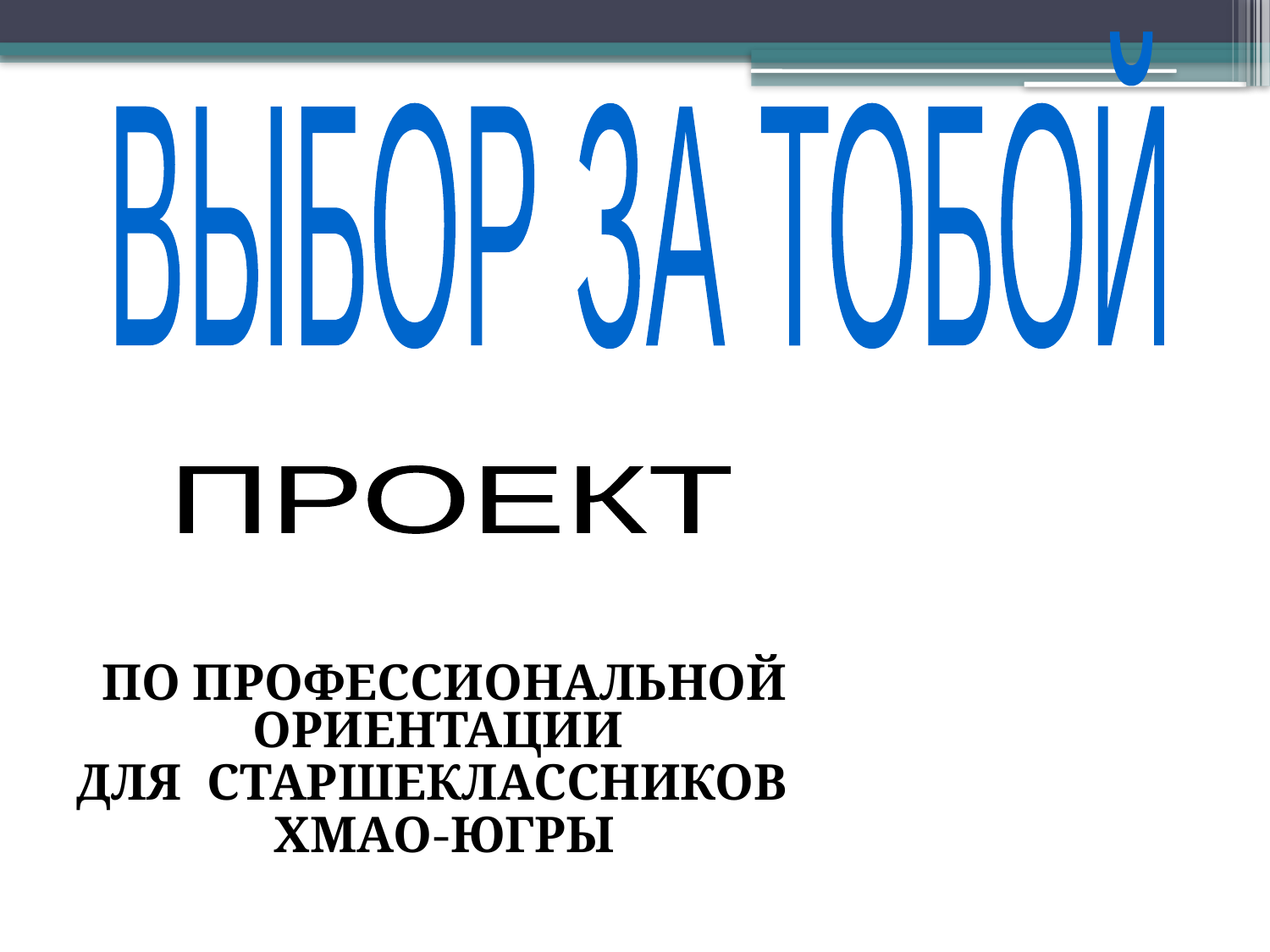

ВЫБОР ЗА ТОБОЙ
ПРОЕКТ
ПО ПРОФЕССИОНАЛЬНОЙ ОРИЕНТАЦИИ
ДЛЯ  СТАРШЕКЛАССНИКОВ
ХМАО-ЮГРЫ